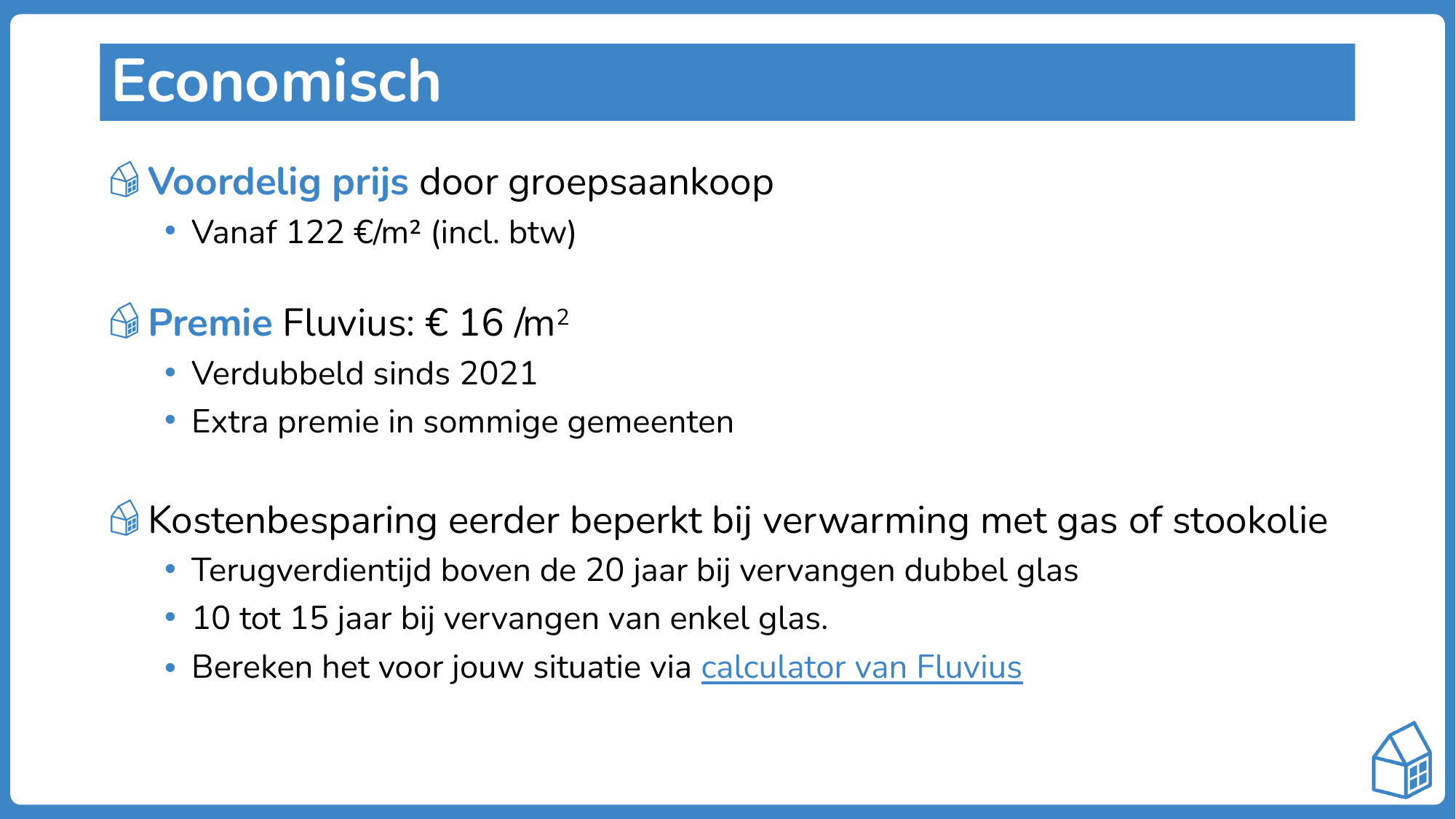

# Economisch
 Voordelig prijs door groepsaankoop
Vanaf 122 €/m² (incl. btw)

 Premie Fluvius: € 16 /m2
Verdubbeld sinds 2021
Extra premie in sommige gemeenten

 Kostenbesparing eerder beperkt bij verwarming met gas of stookolie
Terugverdientijd boven de 20 jaar bij vervangen dubbel glas
10 tot 15 jaar bij vervangen van enkel glas.
Bereken het voor jouw situatie via calculator van Fluvius

 Stijging van woningwaarde